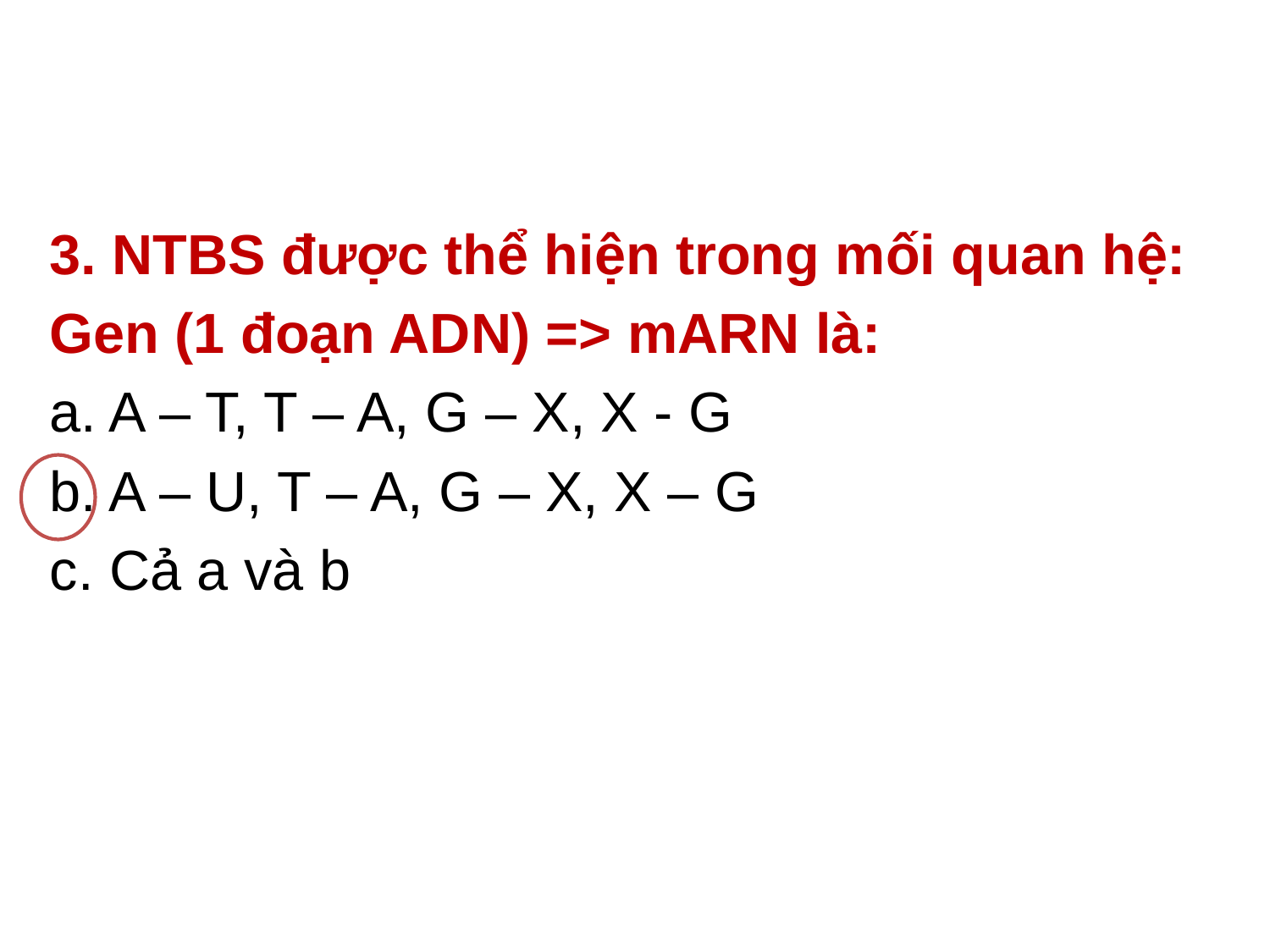

#
3. NTBS được thể hiện trong mối quan hệ:
Gen (1 đoạn ADN) => mARN là:
a. A – T, T – A, G – X, X - G
b. A – U, T – A, G – X, X – G
c. Cả a và b